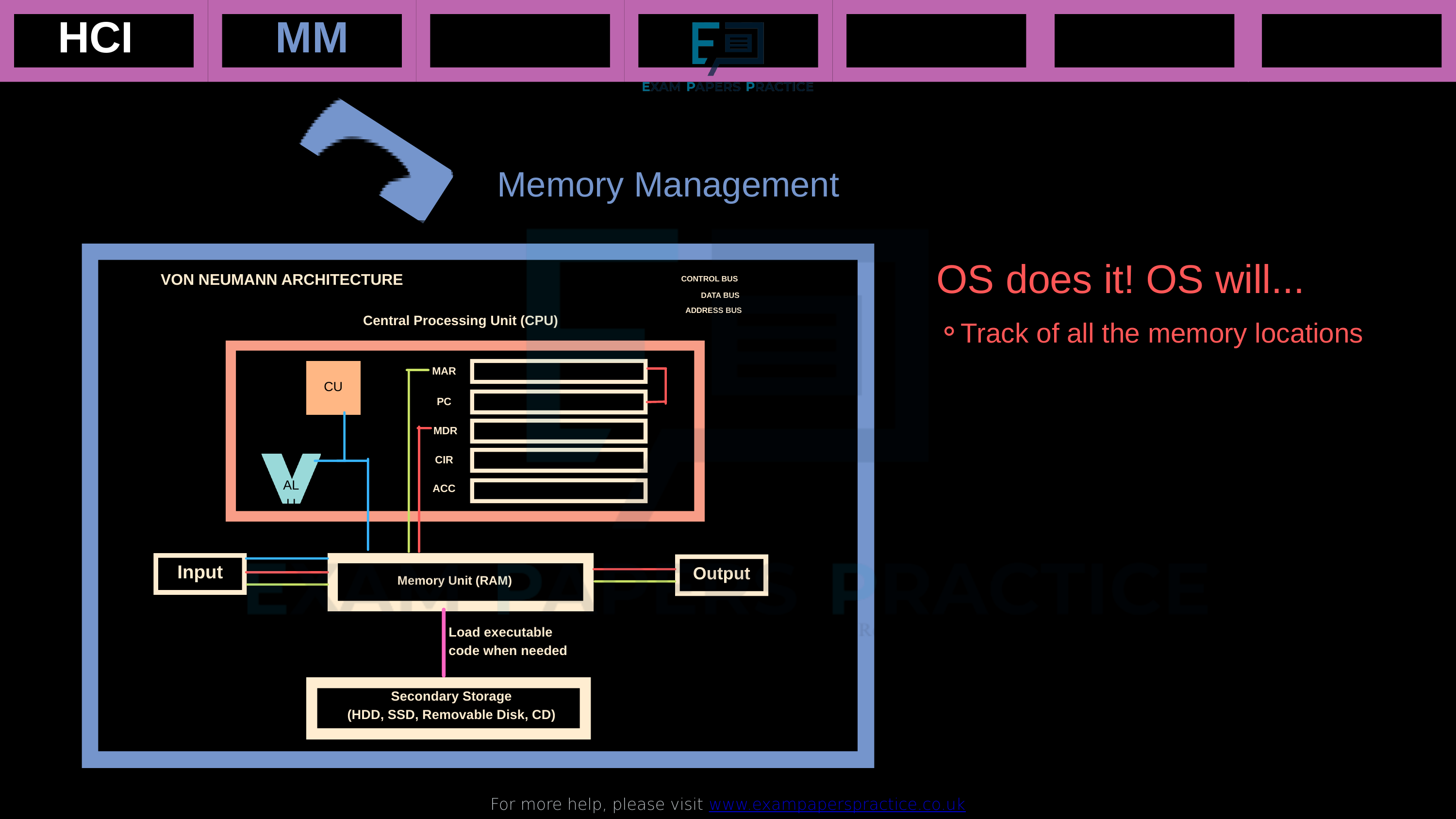

HCI
MM

For more help, please visit www.exampaperspractice.co.uk

Memory Management

OS does it! OS will...
VON NEUMANN ARCHITECTURE
CONTROL BUS
DATA BUS
ADDRESS BUS
Central Processing Unit (CPU)
Track of all the memory locations

MAR

CU

PC

MDR

CIR

ALU

ACC

Input

Output

Memory Unit (RAM)

Load executable code when needed

Secondary Storage
(HDD, SSD, Removable Disk, CD)